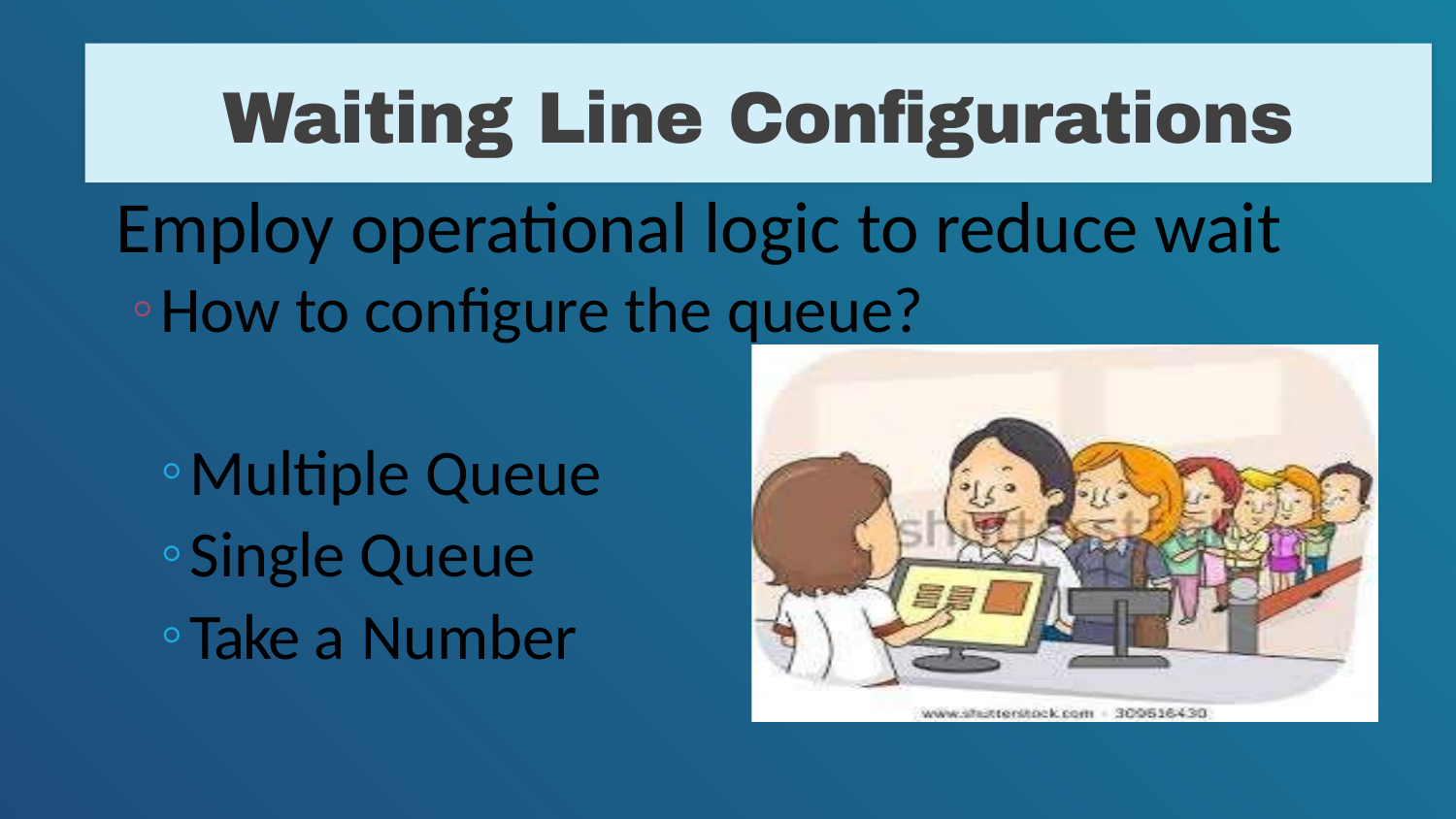

# Waiting Line Configurations
Employ operational logic to reduce wait
How to configure the queue?

Multiple Queue
Single Queue
Take a Number